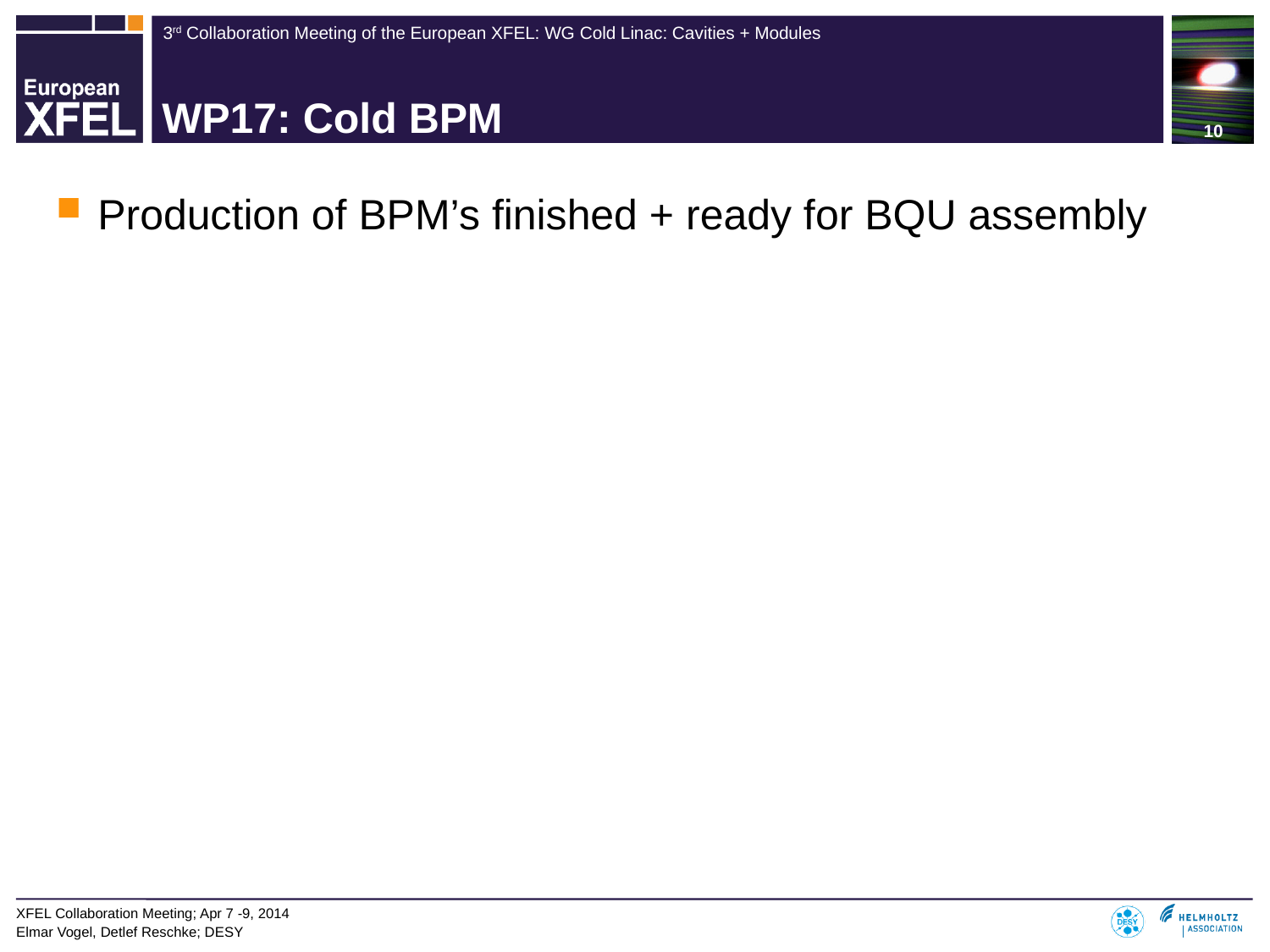

# WP17: Cold BPM
Production of BPM’s finished + ready for BQU assembly